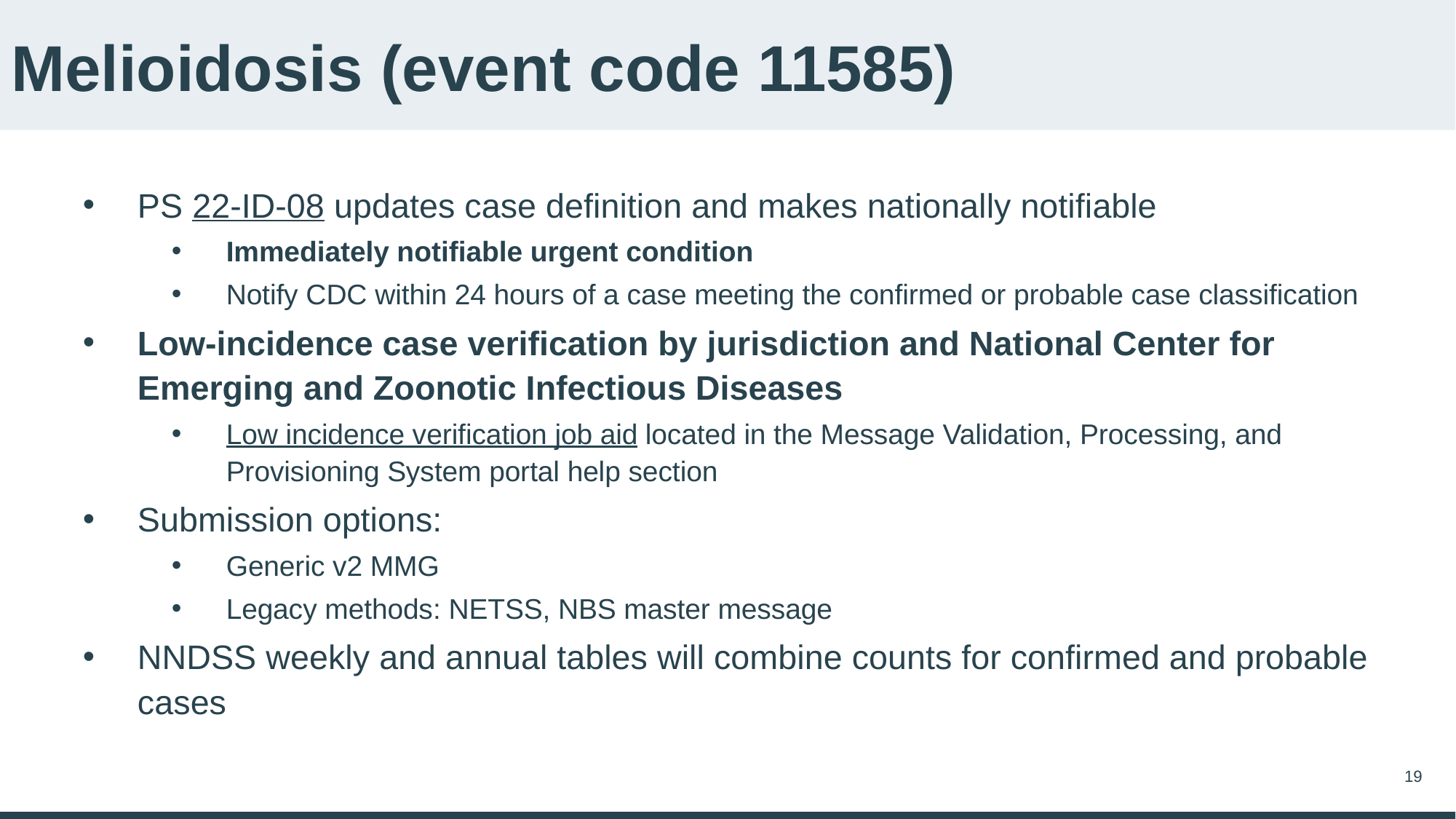

# Melioidosis (event code 11585)
PS 22-ID-08 updates case definition and makes nationally notifiable
Immediately notifiable urgent condition
Notify CDC within 24 hours of a case meeting the confirmed or probable case classification
Low-incidence case verification by jurisdiction and National Center for Emerging and Zoonotic Infectious Diseases
Low incidence verification job aid located in the Message Validation, Processing, and Provisioning System portal help section
Submission options:
Generic v2 MMG
Legacy methods: NETSS, NBS master message
NNDSS weekly and annual tables will combine counts for confirmed and probable cases

19